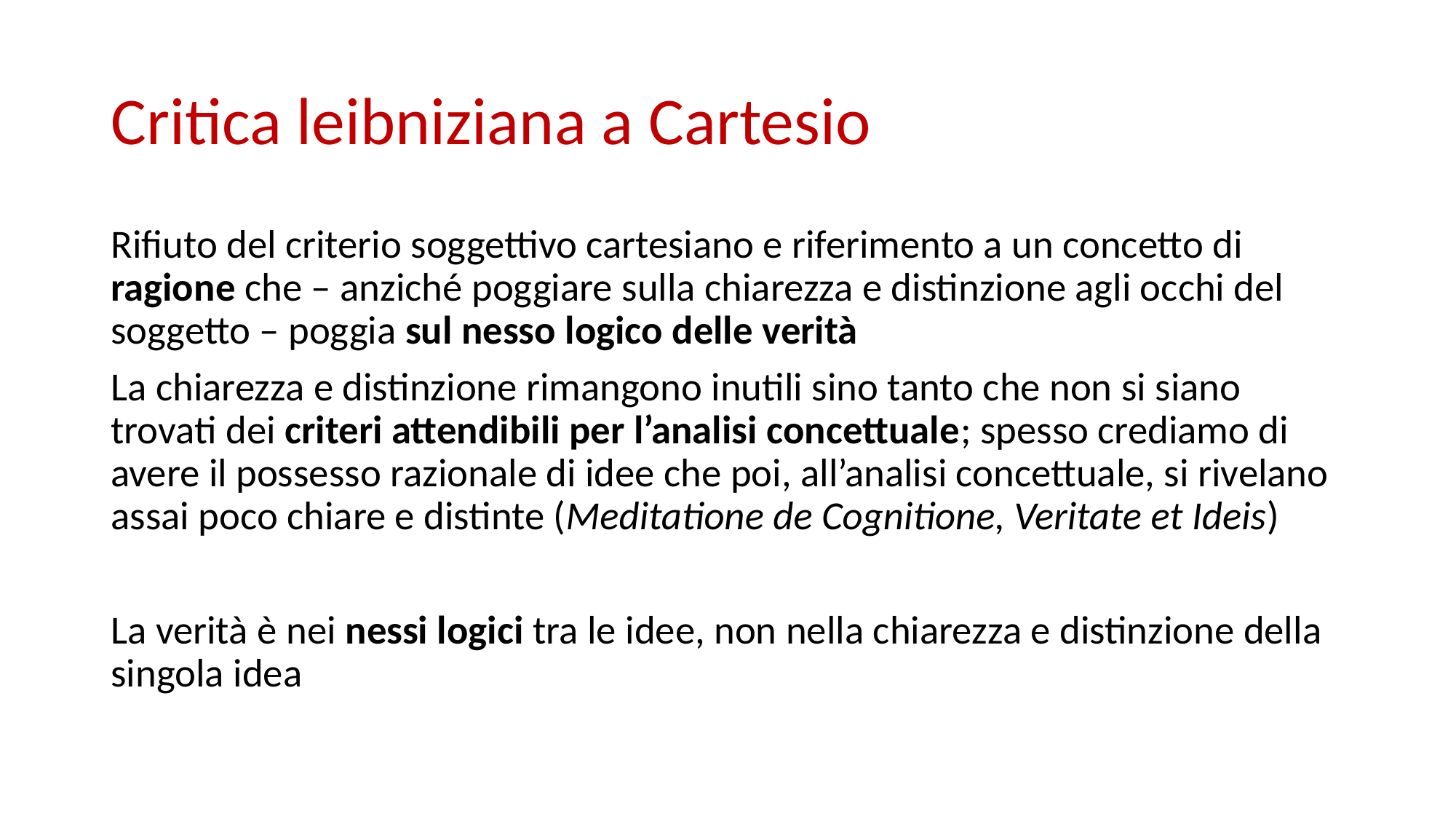

# Critica leibniziana a Cartesio
Rifiuto del criterio soggettivo cartesiano e riferimento a un concetto di ragione che – anziché poggiare sulla chiarezza e distinzione agli occhi del soggetto – poggia sul nesso logico delle verità
La chiarezza e distinzione rimangono inutili sino tanto che non si siano trovati dei criteri attendibili per l’analisi concettuale; spesso crediamo di avere il possesso razionale di idee che poi, all’analisi concettuale, si rivelano assai poco chiare e distinte (Meditatione de Cognitione, Veritate et Ideis)

La verità è nei nessi logici tra le idee, non nella chiarezza e distinzione della singola idea